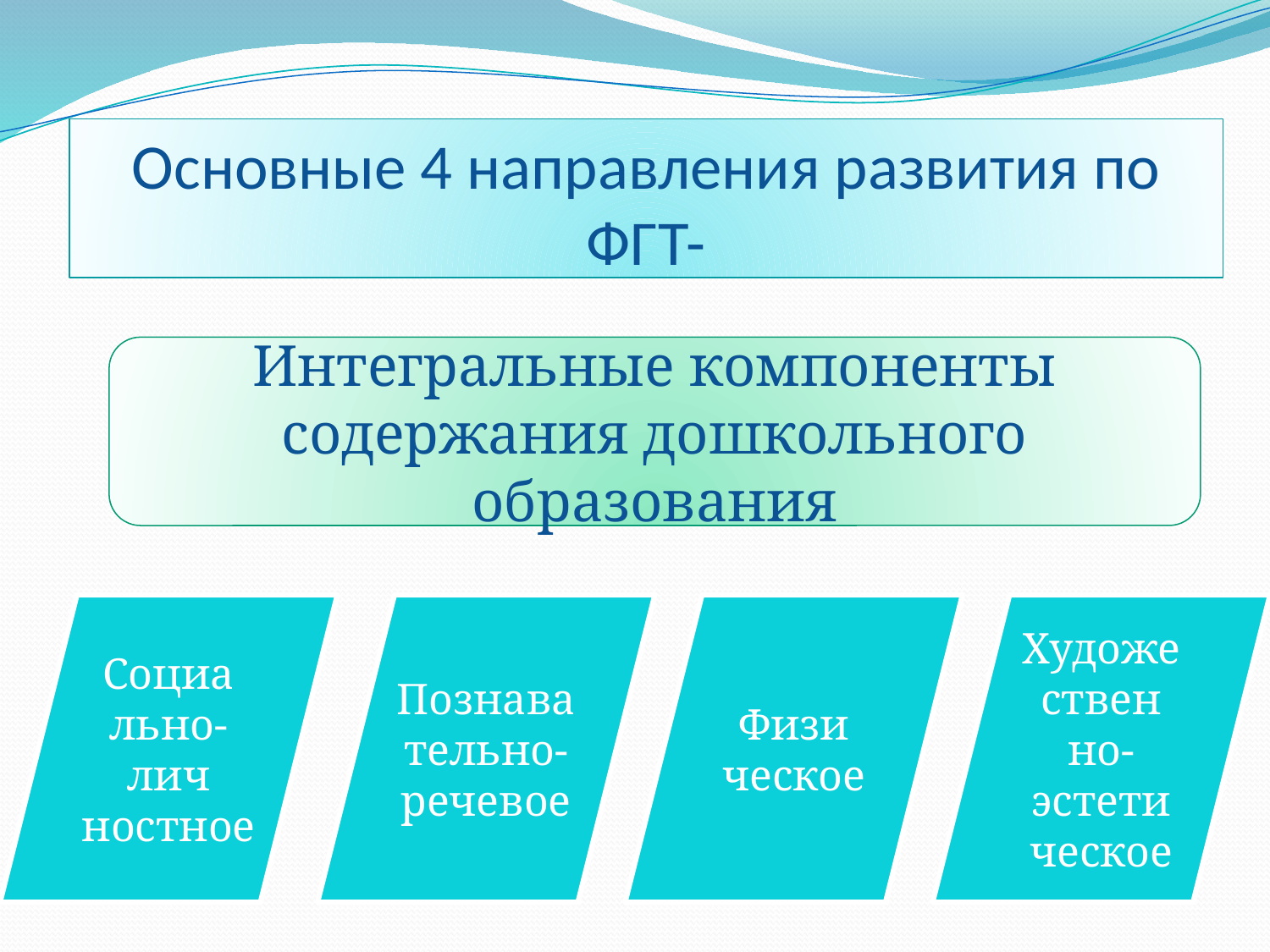

# Основные 4 направления развития по ФГТ-
Интегральные компоненты содержания дошкольного образования
Социа
льно-
лич
ностное
Познава
тельно-речевое
Физи
ческое
Художе
ствен
но-
эстети
ческое